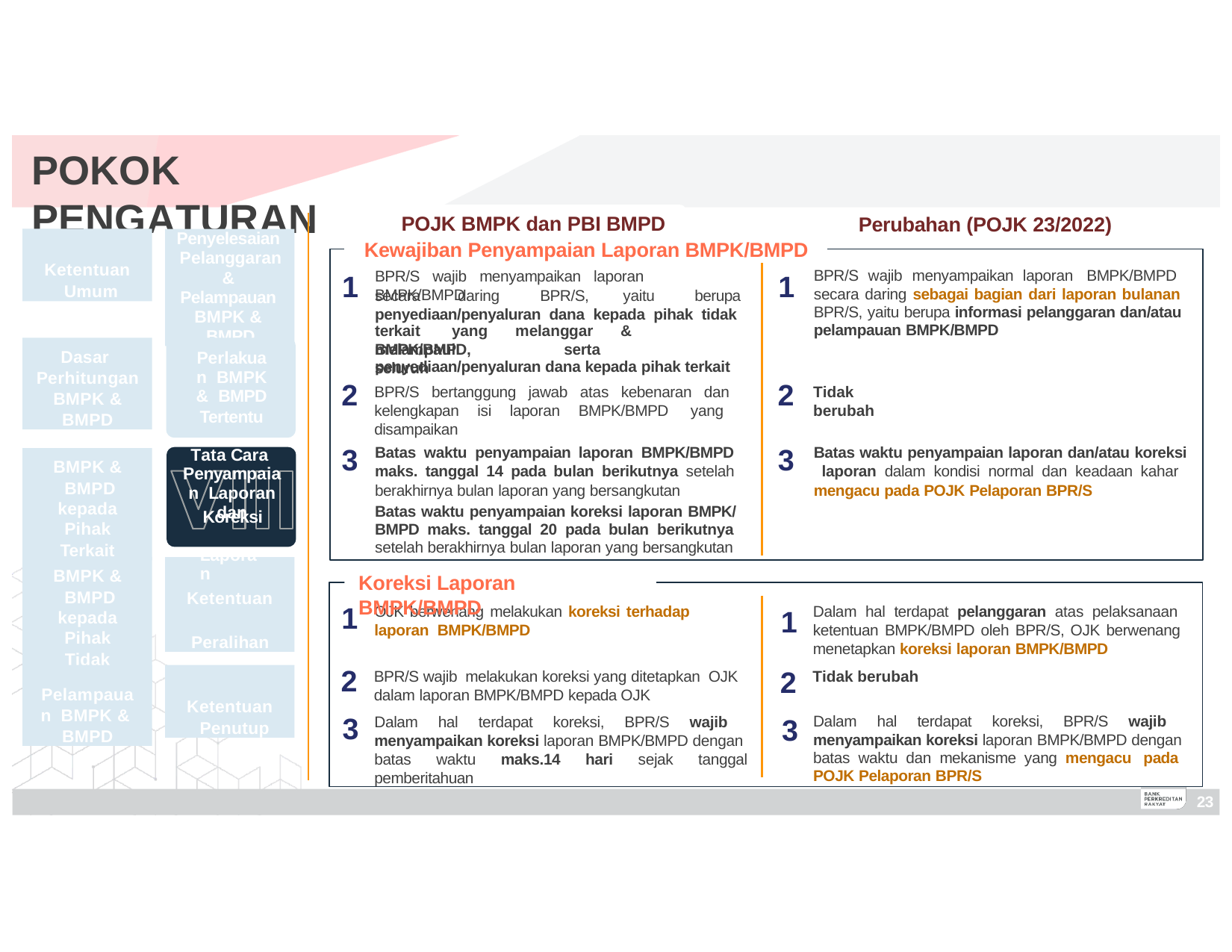

# POKOK PENGATURAN

POJK BMPK dan PBI BMPD
Kewajiban Penyampaian Laporan BMPK/BMPD
Perubahan (POJK 23/2022)

Ketentuan  Umum
Penyelesaian  Pelanggaran &  Pelampauan  BMPK &  BMPD

BPR/S wajib menyampaikan laporan BMPK/BMPD
BPR/S wajib menyampaikan laporan BMPK/BMPD  secara daring sebagai bagian dari laporan bulanan  BPR/S, yaitu berupa informasi pelanggaran dan/atau  pelampauan BMPK/BMPD
1
1
secara	daring	BPR/S,	yaitu	berupa
penyediaan/penyaluran dana kepada pihak tidak
terkait	yang	melanggar	&	melampaui
Dasar  Perhitungan  BMPK &  BMPD

BMPK/BMPD,	serta	seluruh
Perlakuan  BMPK &  BMPD
Tertentu

Tata Cara  Penyampaian  Laporan dan
penyediaan/penyaluran dana kepada pihak terkait
2
3
2
3
BPR/S bertanggung jawab atas kebenaran dan  kelengkapan isi laporan BMPK/BMPD yang  disampaikan
Tidak berubah
Batas waktu penyampaian laporan BMPK/BMPD  maks. tanggal 14 pada bulan berikutnya setelah  berakhirnya bulan laporan yang bersangkutan
Batas waktu penyampaian koreksi laporan BMPK/  BMPD maks. tanggal 20 pada bulan berikutnya  setelah berakhirnya bulan laporan yang bersangkutan
Batas waktu penyampaian laporan dan/atau koreksi  laporan dalam kondisi normal dan keadaan kahar  mengacu pada POJK Pelaporan BPR/S

BMPK &  BMPD
kepada Pihak
Terkait
Koreksi  Laporan
BMPK &  BMPD
kepada Pihak
Tidak Terkait

Ketentuan  Peralihan

Koreksi Laporan BMPK/BMPD

1
2
OJK berwenang melakukan koreksi terhadap laporan  BMPK/BMPD
Dalam hal terdapat pelanggaran atas pelaksanaan  ketentuan BMPK/BMPD oleh BPR/S, OJK berwenang  menetapkan koreksi laporan BMPK/BMPD
Tidak berubah
1
2
3
BPR/S wajib melakukan koreksi yang ditetapkan OJK  dalam laporan BMPK/BMPD kepada OJK
Pelampauan  BMPK &  BMPD

Ketentuan  Penutup
3
Dalam hal terdapat koreksi, BPR/S wajib  menyampaikan koreksi laporan BMPK/BMPD dengan  batas waktu maks.14 hari sejak tanggal pemberitahuan
Dalam hal terdapat koreksi, BPR/S wajib  menyampaikan koreksi laporan BMPK/BMPD dengan  batas waktu dan mekanisme yang mengacu pada  POJK Pelaporan BPR/S
23